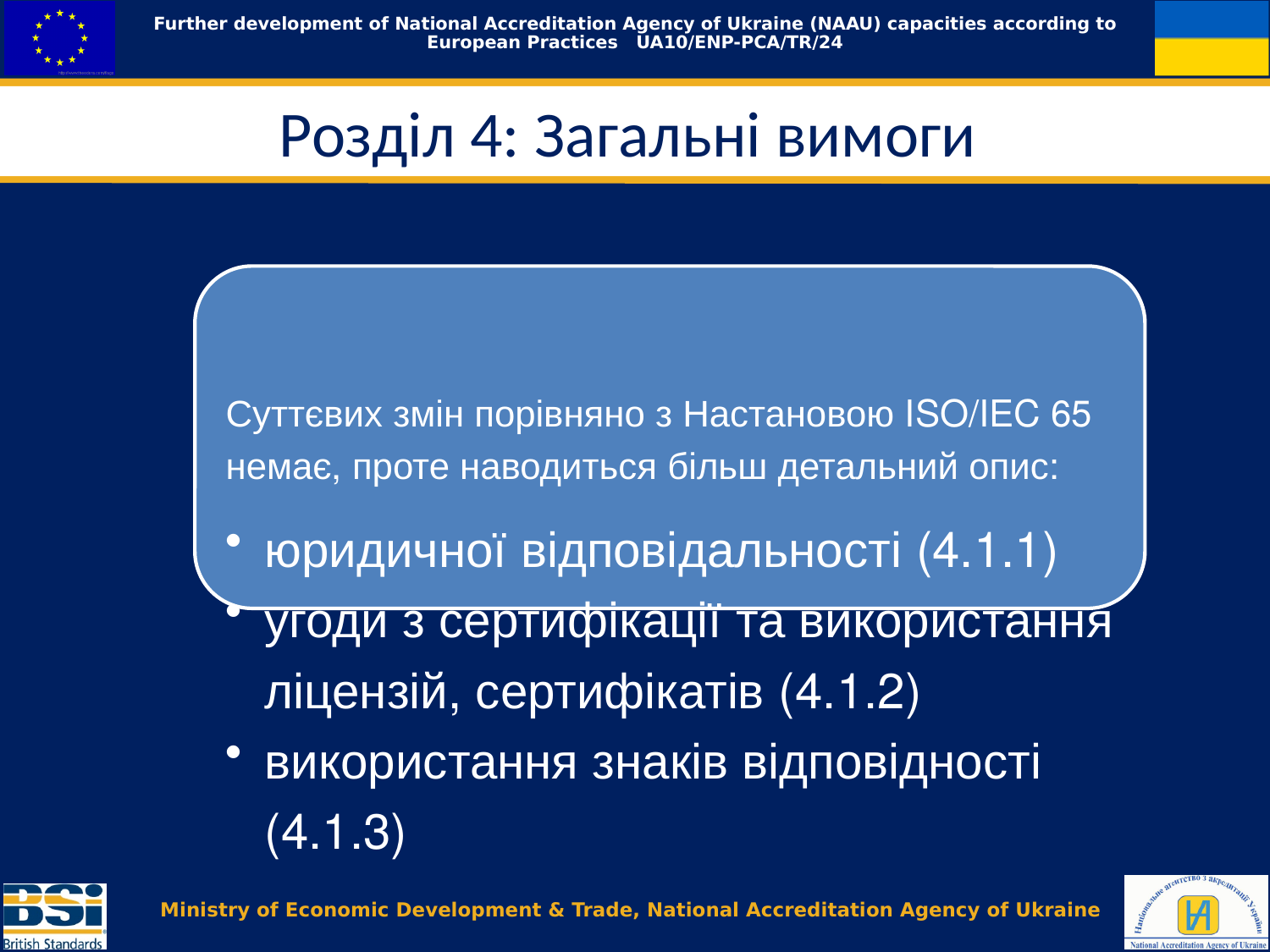

# Розділ 4: Загальні вимоги
Суттєвих змін порівняно з Настановою ISO/IEC 65 немає, проте наводиться більш детальний опис:
угоди з сертифікації та використання ліцензій, сертифікатів (4.1.2)
використання знаків відповідності (4.1.3)
юридичної відповідальності (4.1.1)